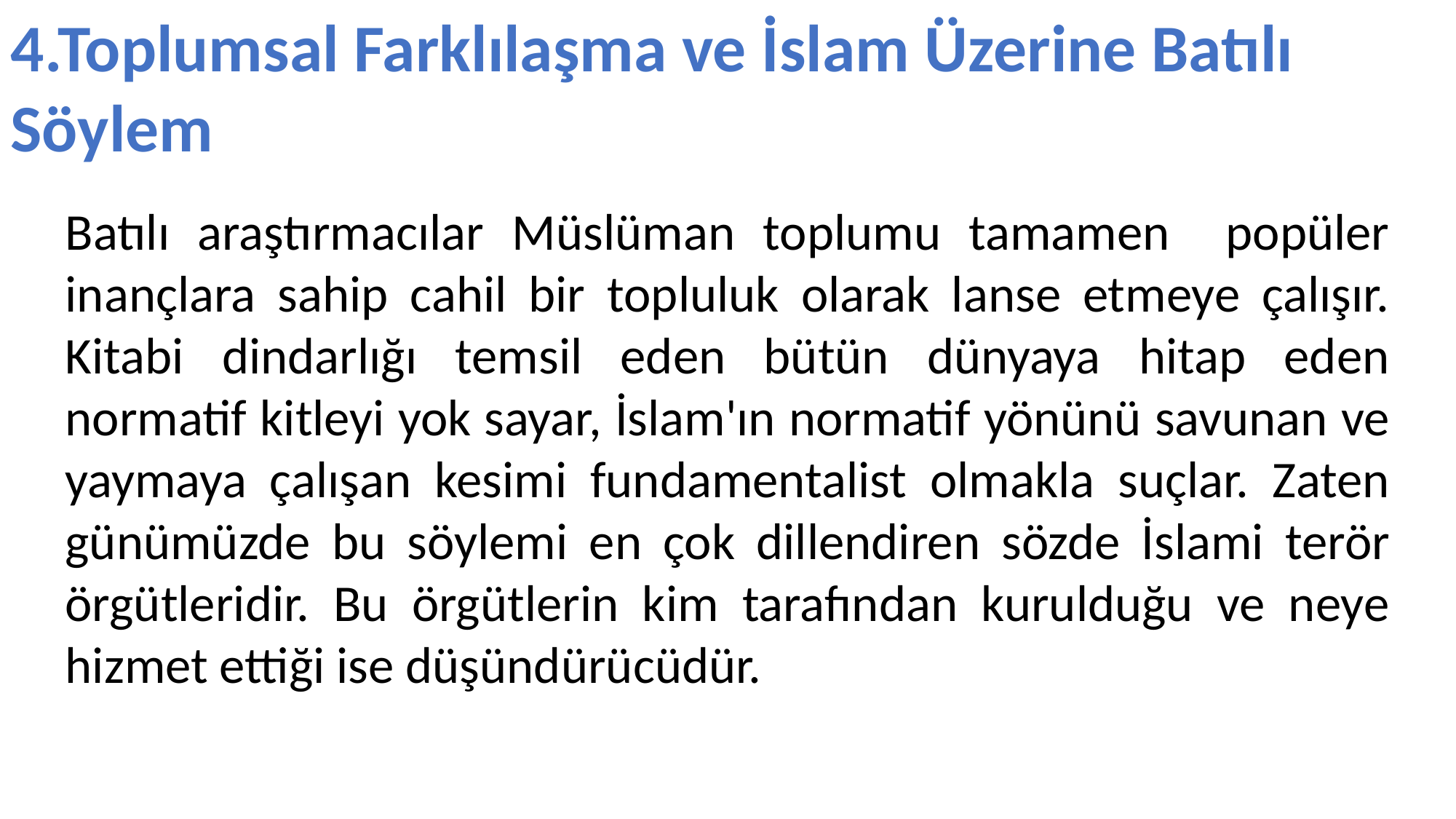

4.Toplumsal Farklılaşma ve İslam Üzerine Batılı Söylem
Batılı araştırmacılar Müslüman toplumu tamamen  popüler inançlara sahip cahil bir topluluk olarak lanse etmeye çalışır. Kitabi dindarlığı temsil eden bütün dünyaya hitap eden normatif kitleyi yok sayar, İslam'ın normatif yönünü savunan ve yaymaya çalışan kesimi fundamentalist olmakla suçlar. Zaten günümüzde bu söylemi en çok dillendiren sözde İslami terör örgütleridir. Bu örgütlerin kim tarafından kurulduğu ve neye hizmet ettiği ise düşündürücüdür.